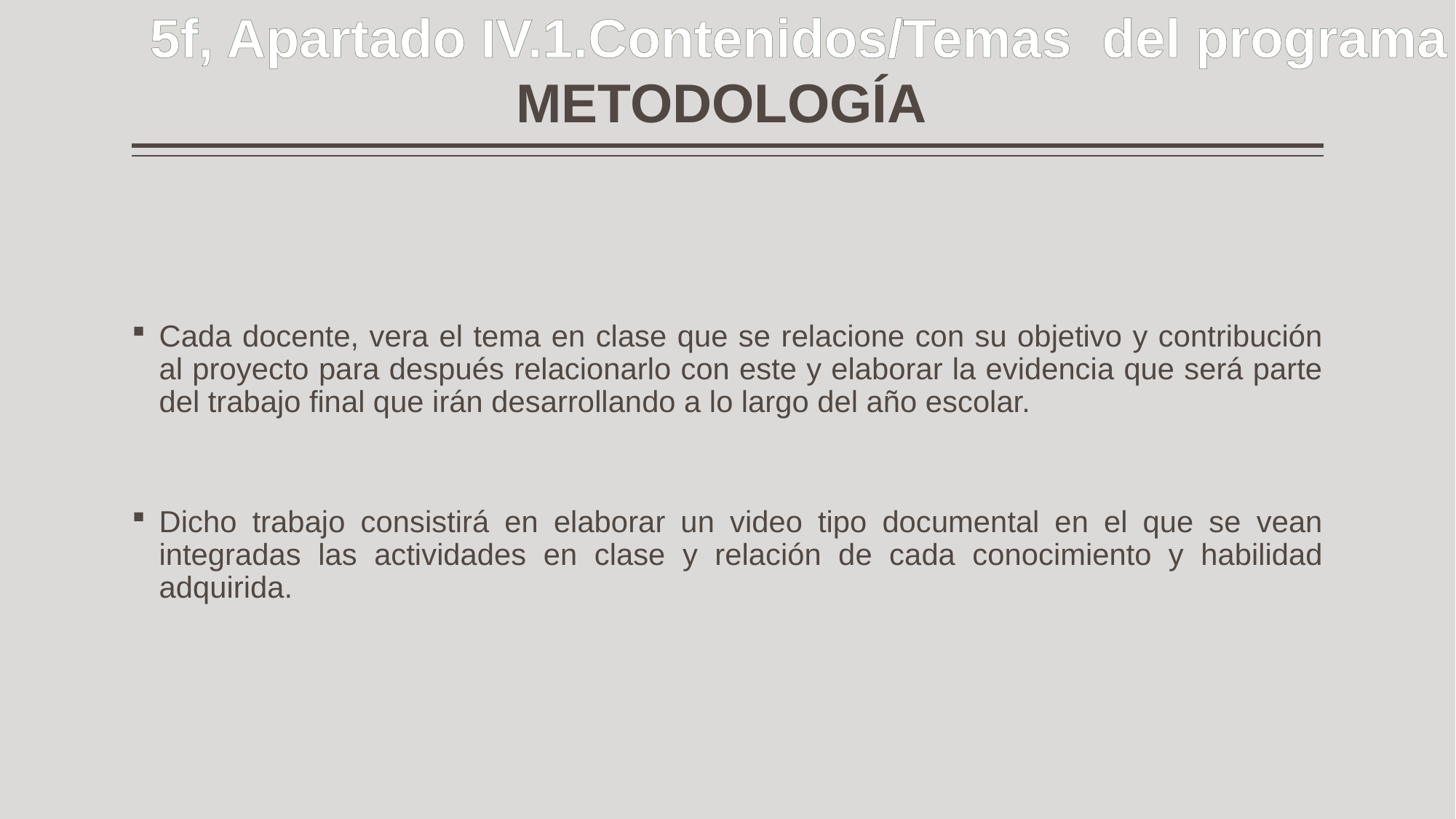

5f, Apartado IV.1.Contenidos/Temas  del programa
# METODOLOGÍA

Cada docente, vera el tema en clase que se relacione con su objetivo y contribución al proyecto para después relacionarlo con este y elaborar la evidencia que será parte del trabajo final que irán desarrollando a lo largo del año escolar.

Dicho trabajo consistirá en elaborar un video tipo documental en el que se vean integradas las actividades en clase y relación de cada conocimiento y habilidad adquirida.